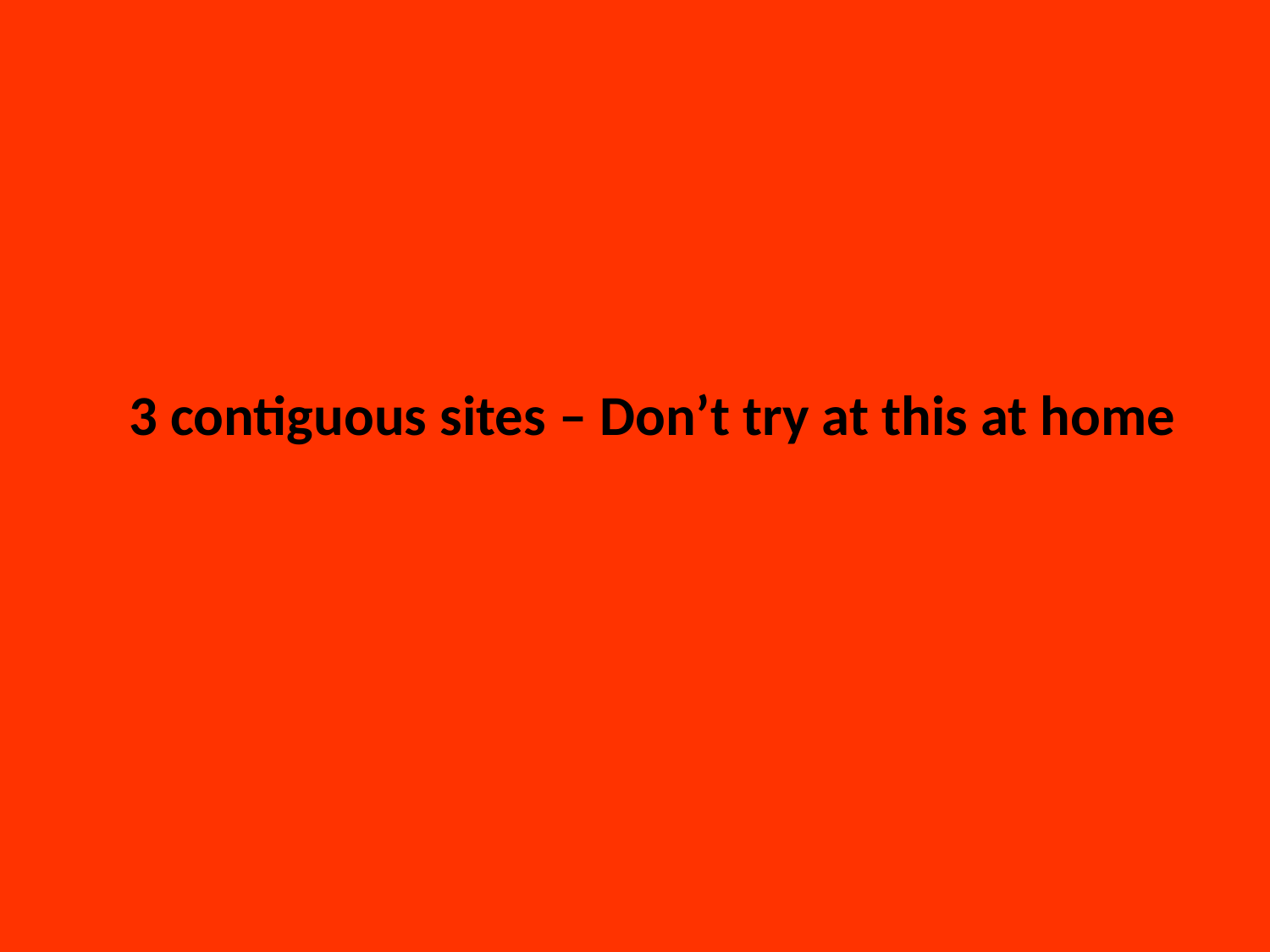

# 3 contiguous sites – Don’t try at this at home